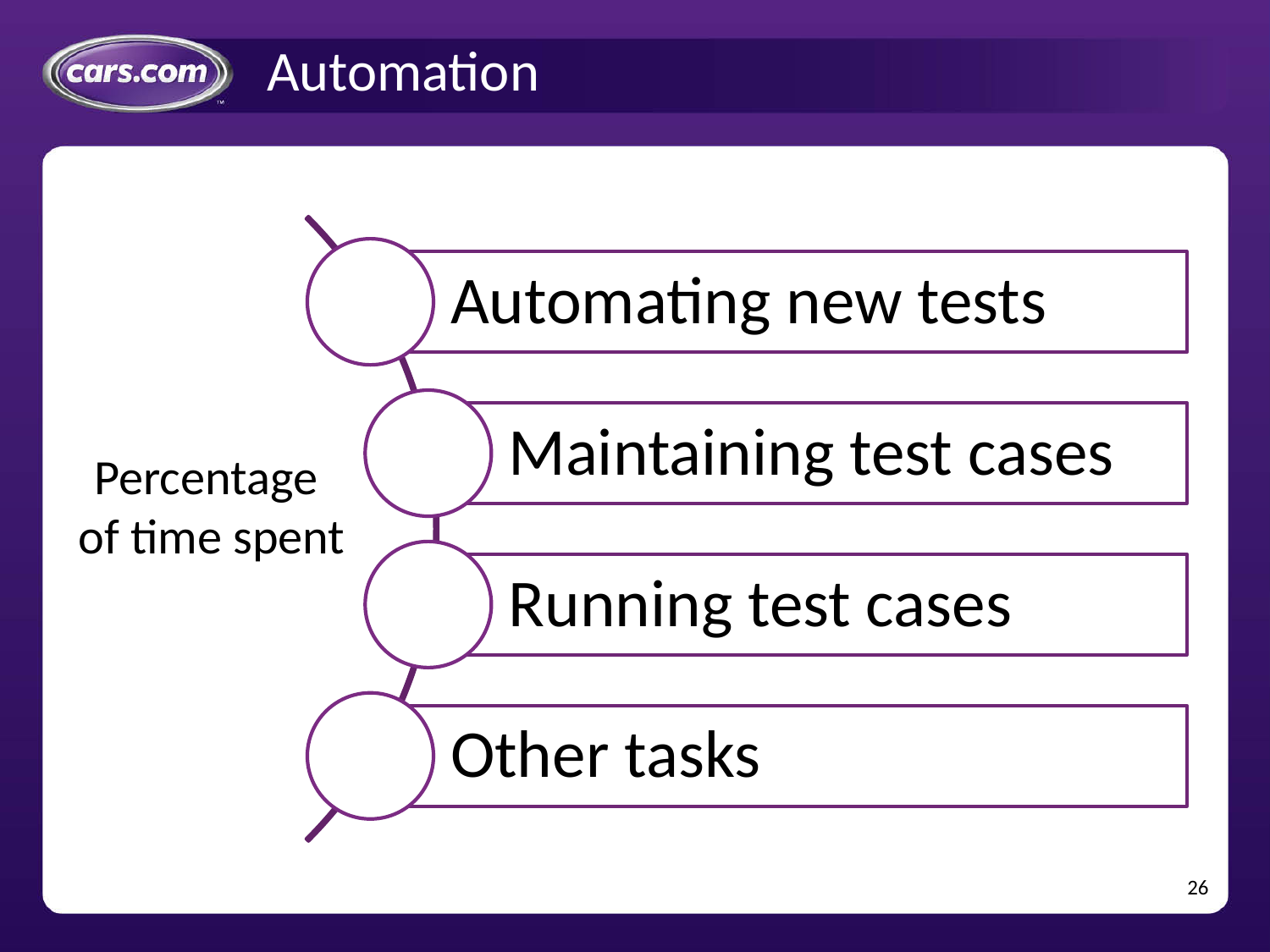

# Automation
Automating new tests
Maintaining test cases
Running test cases
Other tasks
Percentage
of time spent